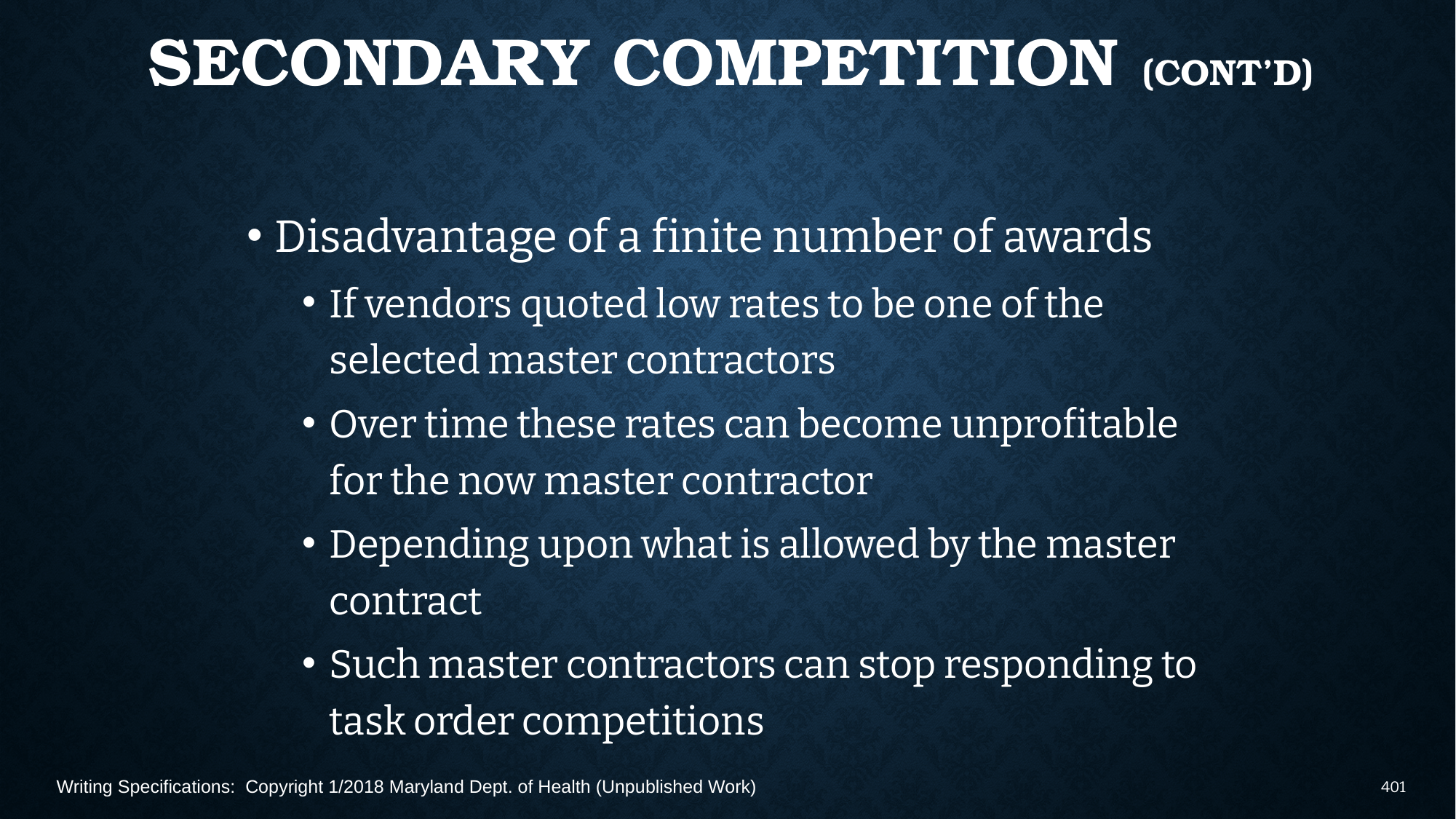

# Secondary Competition (Cont’d)
Disadvantage of a finite number of awards
If vendors quoted low rates to be one of the selected master contractors
Over time these rates can become unprofitable for the now master contractor
Depending upon what is allowed by the master contract
Such master contractors can stop responding to task order competitions
Writing Specifications:  Copyright 1/2018 Maryland Dept. of Health (Unpublished Work)
401